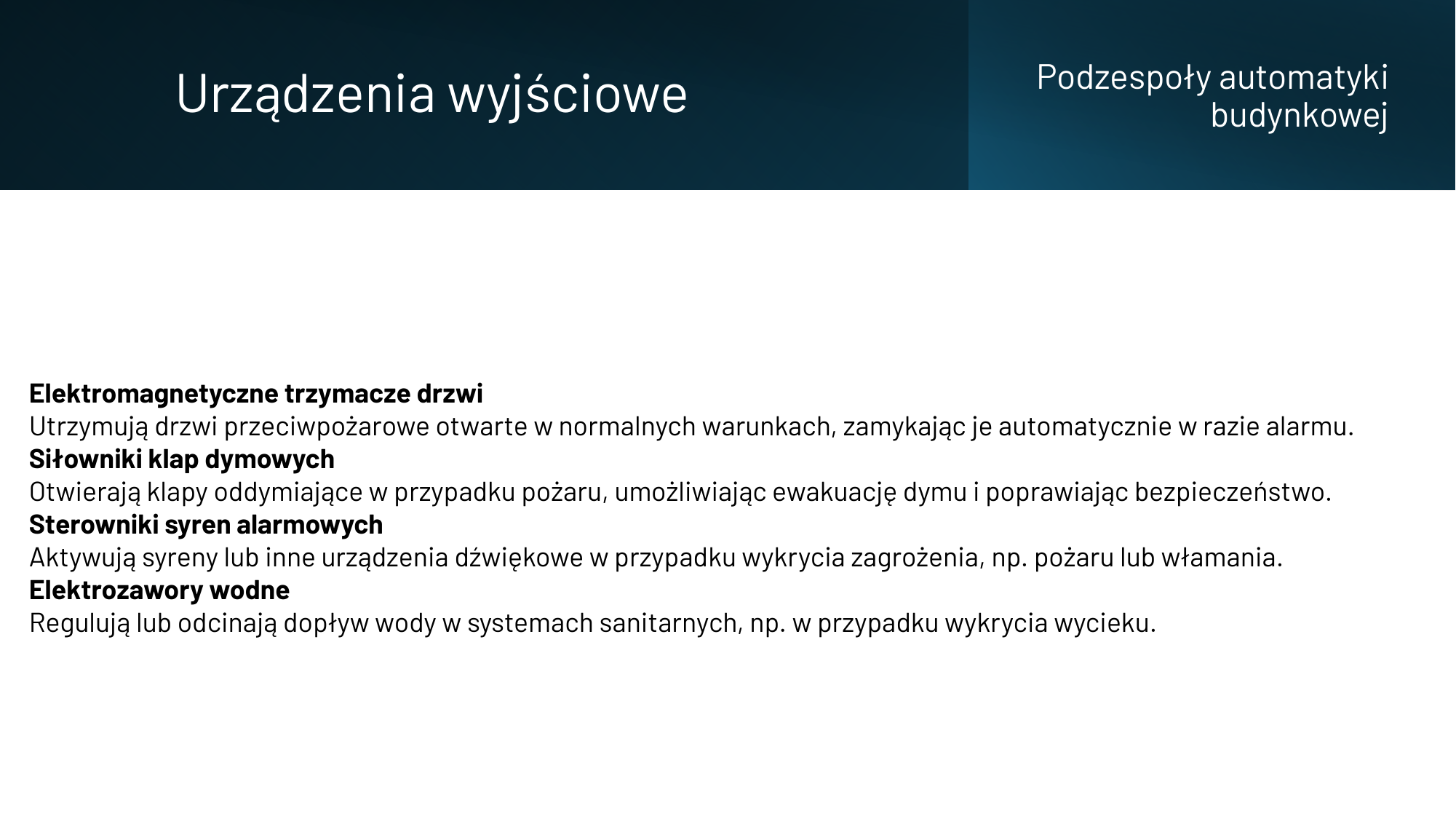

Urządzenia wyjściowe
Podzespoły automatyki budynkowej
Elektromagnetyczne trzymacze drzwi
Utrzymują drzwi przeciwpożarowe otwarte w normalnych warunkach, zamykając je automatycznie w razie alarmu.
Siłowniki klap dymowych
Otwierają klapy oddymiające w przypadku pożaru, umożliwiając ewakuację dymu i poprawiając bezpieczeństwo.
Sterowniki syren alarmowych
Aktywują syreny lub inne urządzenia dźwiękowe w przypadku wykrycia zagrożenia, np. pożaru lub włamania.
Elektrozawory wodne
Regulują lub odcinają dopływ wody w systemach sanitarnych, np. w przypadku wykrycia wycieku.